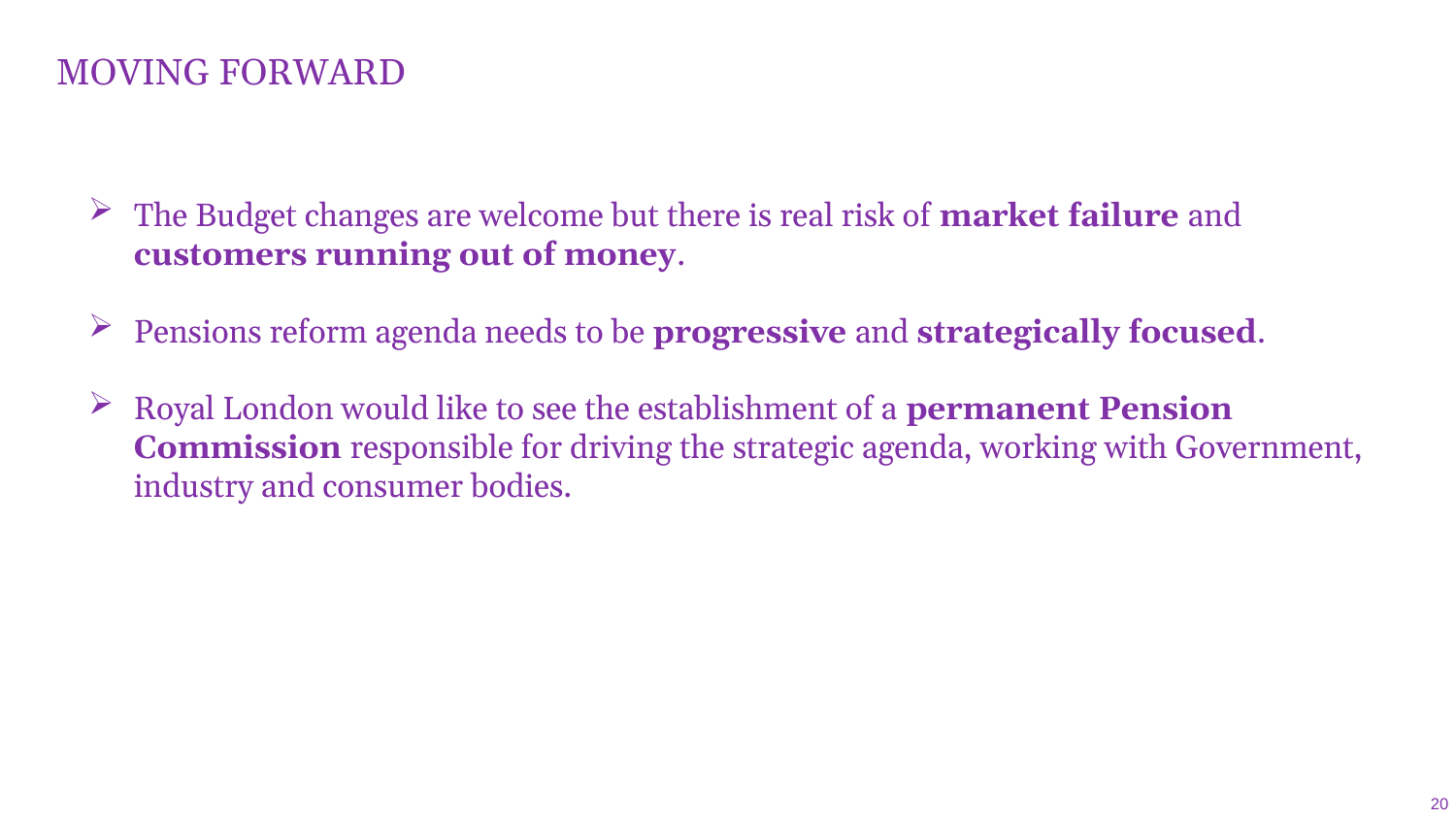

# Moving forward

The Budget changes are welcome but there is real risk of market failure and customers running out of money.

Pensions reform agenda needs to be progressive and strategically focused.

Royal London would like to see the establishment of a permanent Pension Commission responsible for driving the strategic agenda, working with Government, industry and consumer bodies.

20